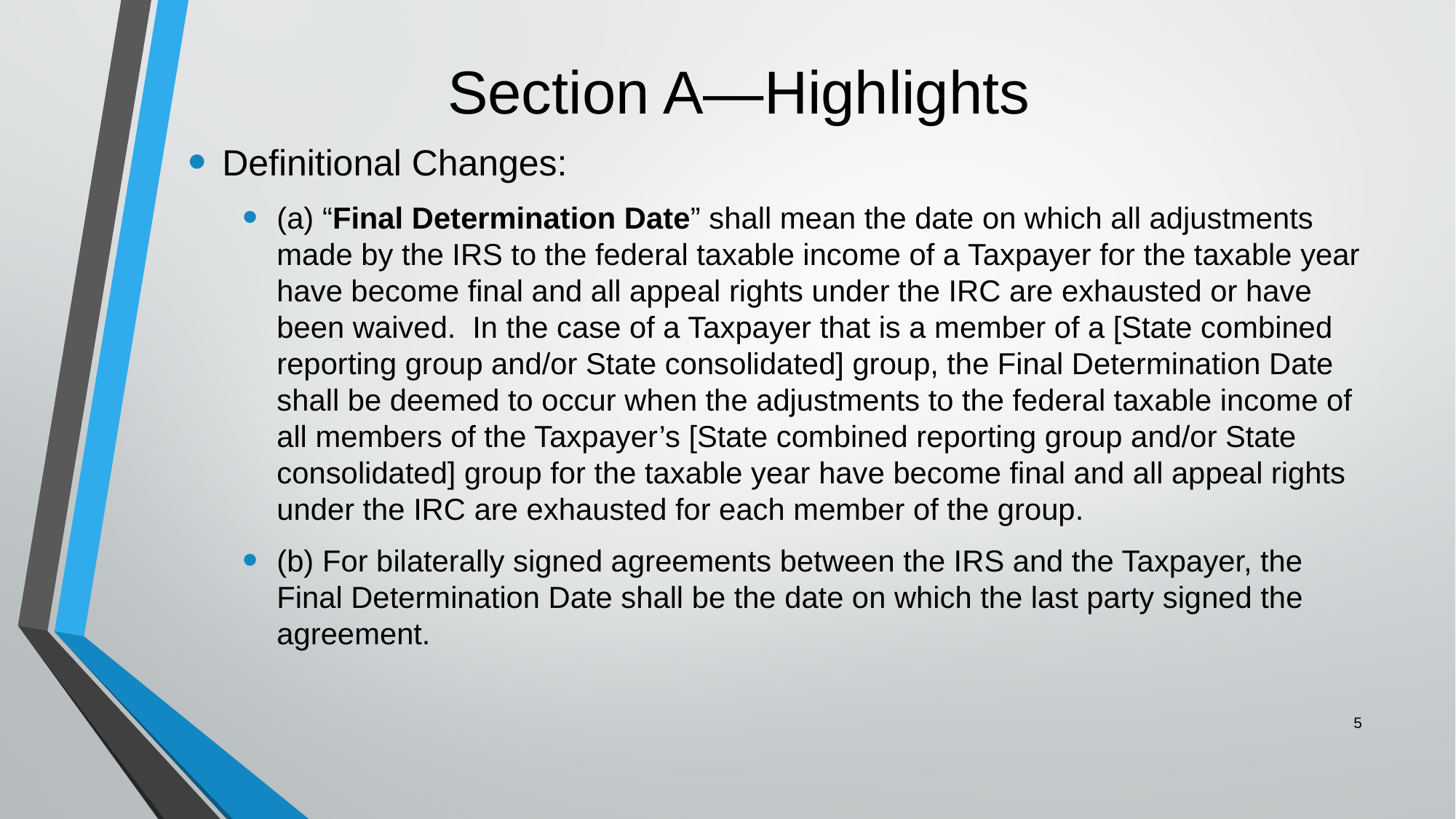

# Section A—Highlights
Definitional Changes:
(a) “Final Determination Date” shall mean the date on which all adjustments made by the IRS to the federal taxable income of a Taxpayer for the taxable year have become final and all appeal rights under the IRC are exhausted or have been waived.  In the case of a Taxpayer that is a member of a [State combined reporting group and/or State consolidated] group, the Final Determination Date shall be deemed to occur when the adjustments to the federal taxable income of all members of the Taxpayer’s [State combined reporting group and/or State consolidated] group for the taxable year have become final and all appeal rights under the IRC are exhausted for each member of the group.
(b) For bilaterally signed agreements between the IRS and the Taxpayer, the Final Determination Date shall be the date on which the last party signed the agreement.

5